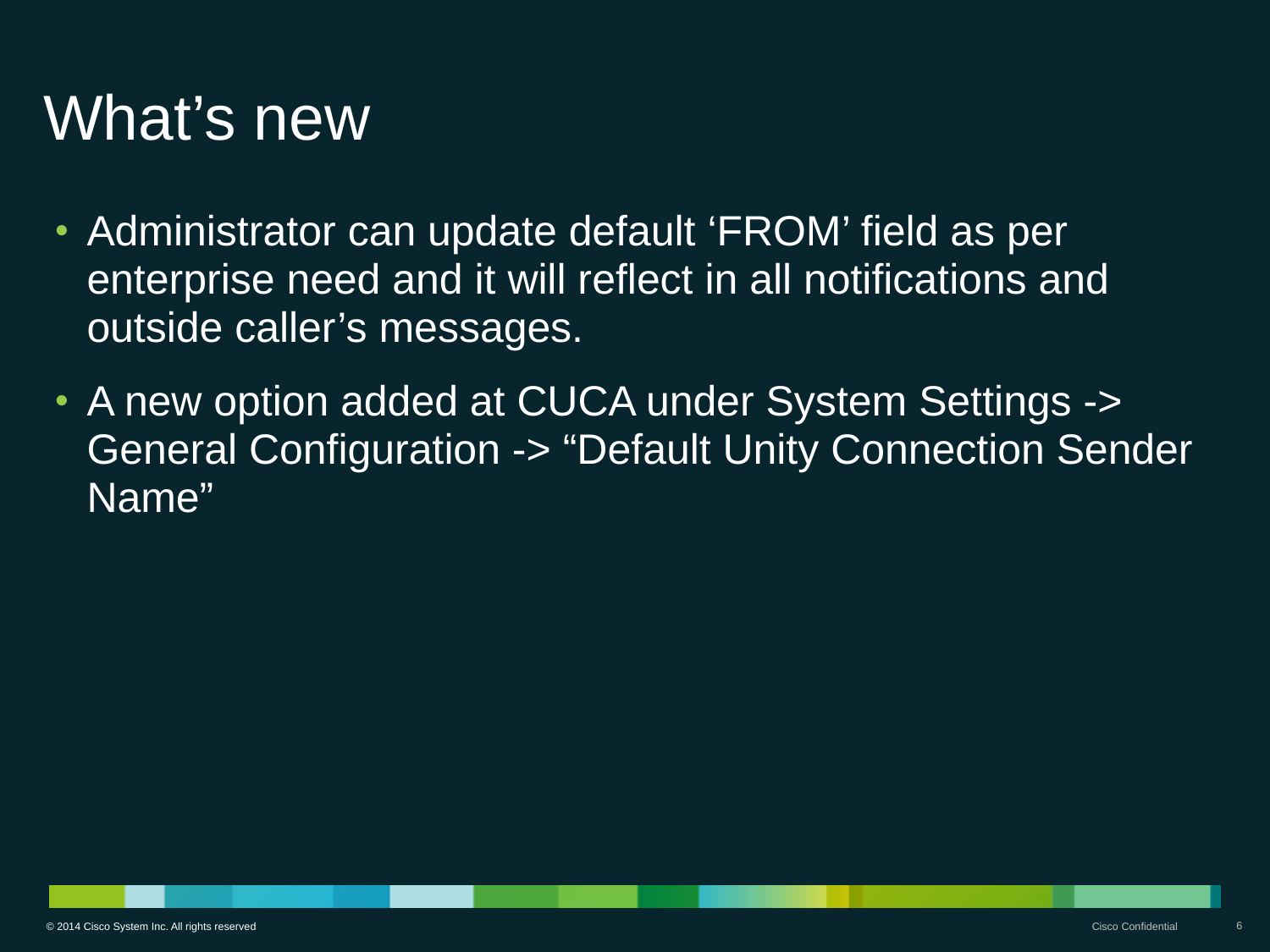

# What’s new
Administrator can update default ‘FROM’ field as per enterprise need and it will reflect in all notifications and outside caller’s messages.
A new option added at CUCA under System Settings -> General Configuration -> “Default Unity Connection Sender Name”